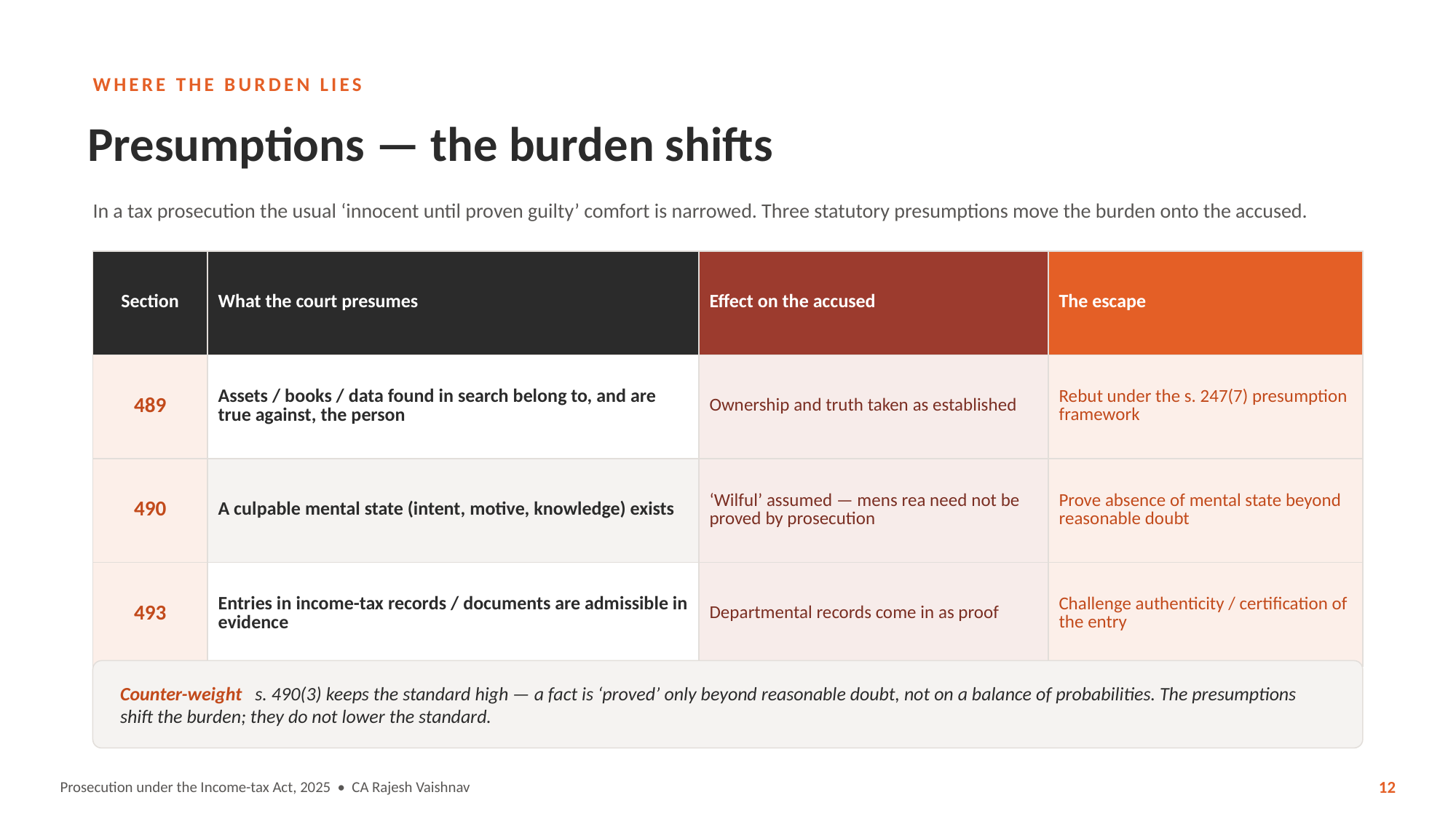

WHERE THE BURDEN LIES
Presumptions — the burden shifts
In a tax prosecution the usual ‘innocent until proven guilty’ comfort is narrowed. Three statutory presumptions move the burden onto the accused.
| Section | What the court presumes | Effect on the accused | The escape |
| --- | --- | --- | --- |
| 489 | Assets / books / data found in search belong to, and are true against, the person | Ownership and truth taken as established | Rebut under the s. 247(7) presumption framework |
| 490 | A culpable mental state (intent, motive, knowledge) exists | ‘Wilful’ assumed — mens rea need not be proved by prosecution | Prove absence of mental state beyond reasonable doubt |
| 493 | Entries in income-tax records / documents are admissible in evidence | Departmental records come in as proof | Challenge authenticity / certification of the entry |

Counter-weight   s. 490(3) keeps the standard high — a fact is ‘proved’ only beyond reasonable doubt, not on a balance of probabilities. The presumptions shift the burden; they do not lower the standard.
Prosecution under the Income-tax Act, 2025  •  CA Rajesh Vaishnav
12